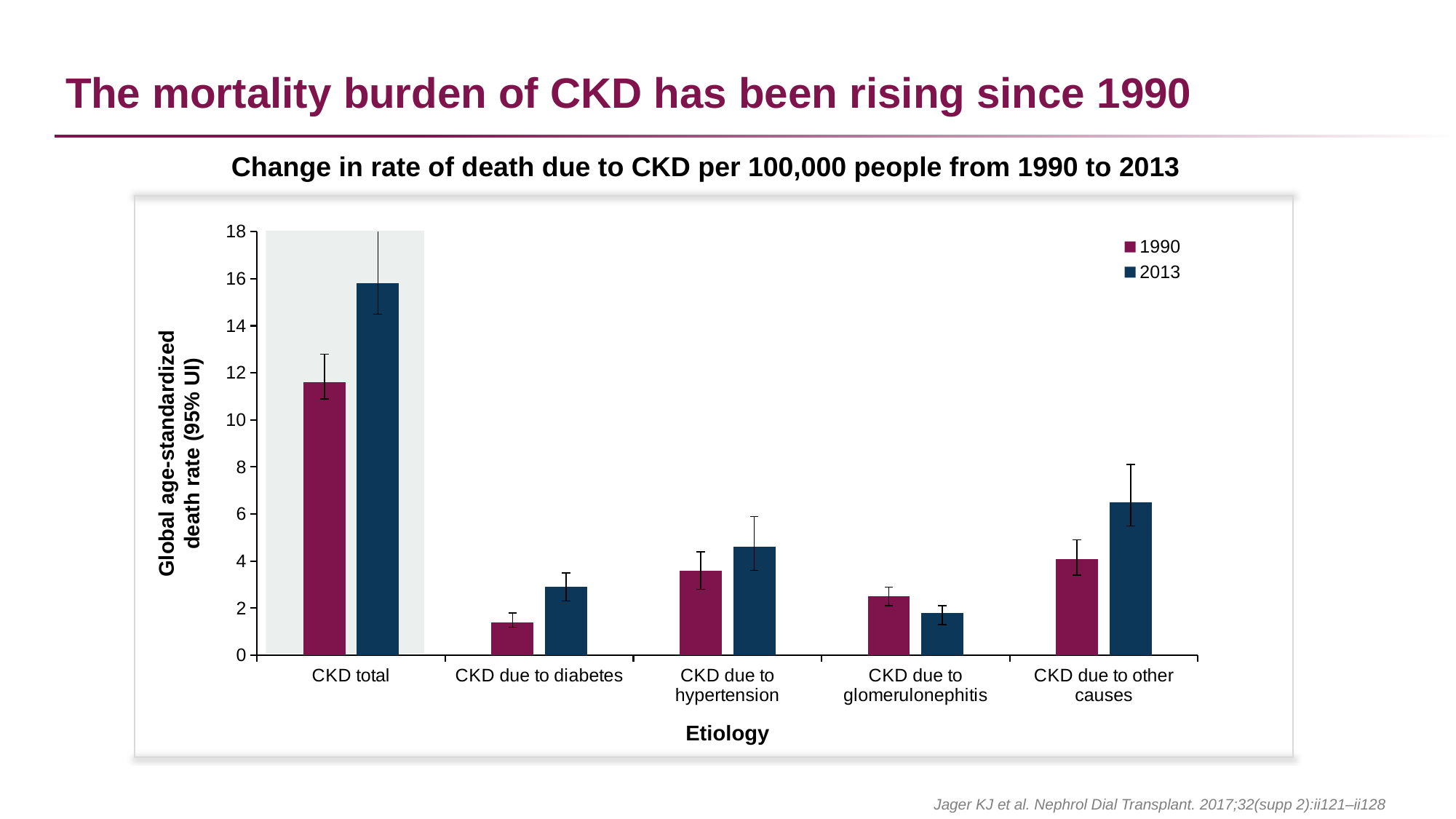

# The mortality burden of CKD has been rising since 1990
Change in rate of death due to CKD per 100,000 people from 1990 to 2013

### Chart

| Category | 1990 | 2013 |
|---|---|---|
| CKD total | 11.6 | 15.8 |
| CKD due to diabetes | 1.4 | 2.9 |
| CKD due to hypertension | 3.6 | 4.6 |
| CKD due to glomerulonephitis | 2.5 | 1.8 |
| CKD due to other causes | 4.1 | 6.5 |
Global age-standardized
death rate (95% UI)
Etiology
Jager KJ et al. Nephrol Dial Transplant. 2017;32(supp 2):ii121–ii128